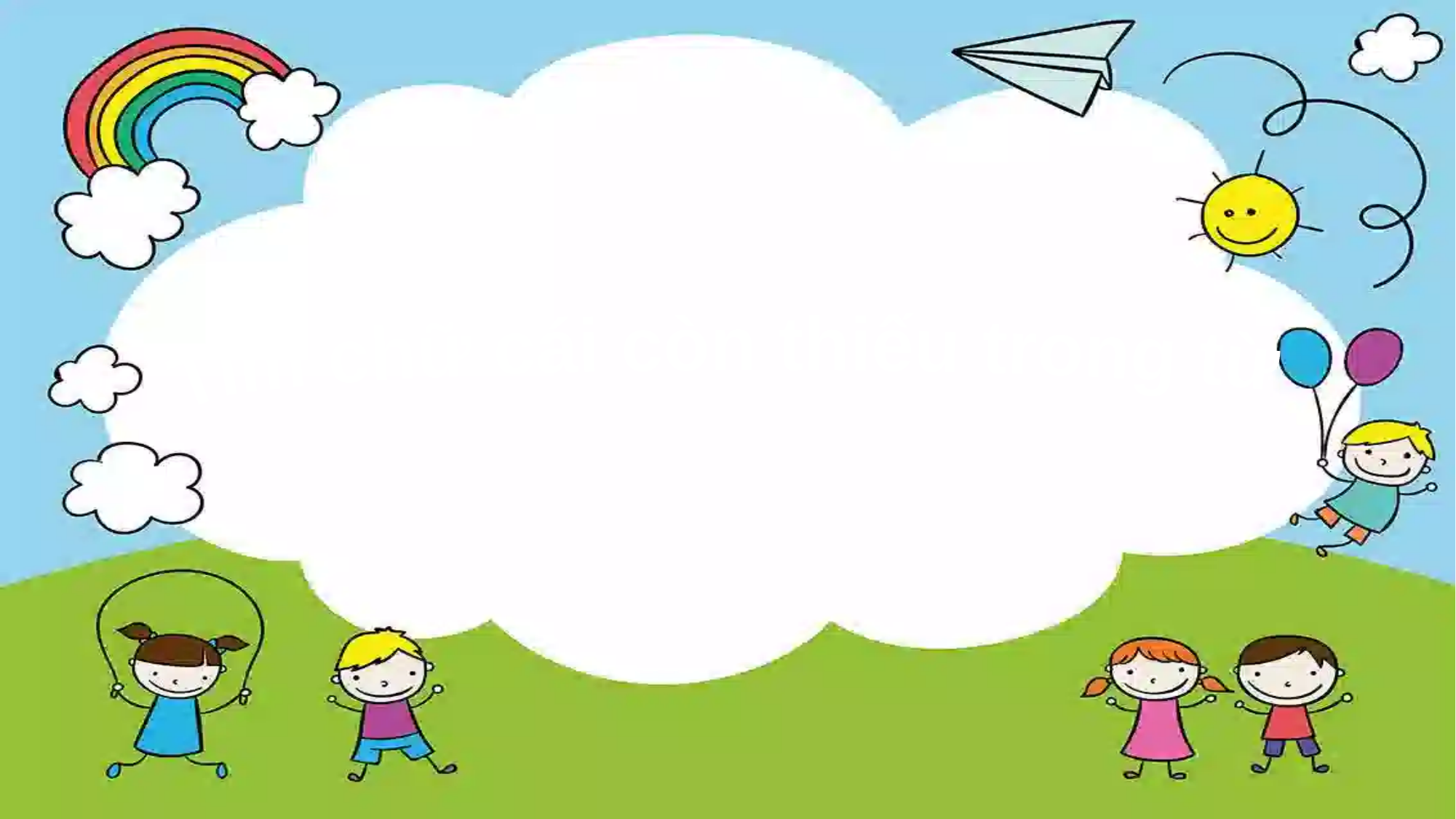

Tìm chữ cái còn thiếu trong từ